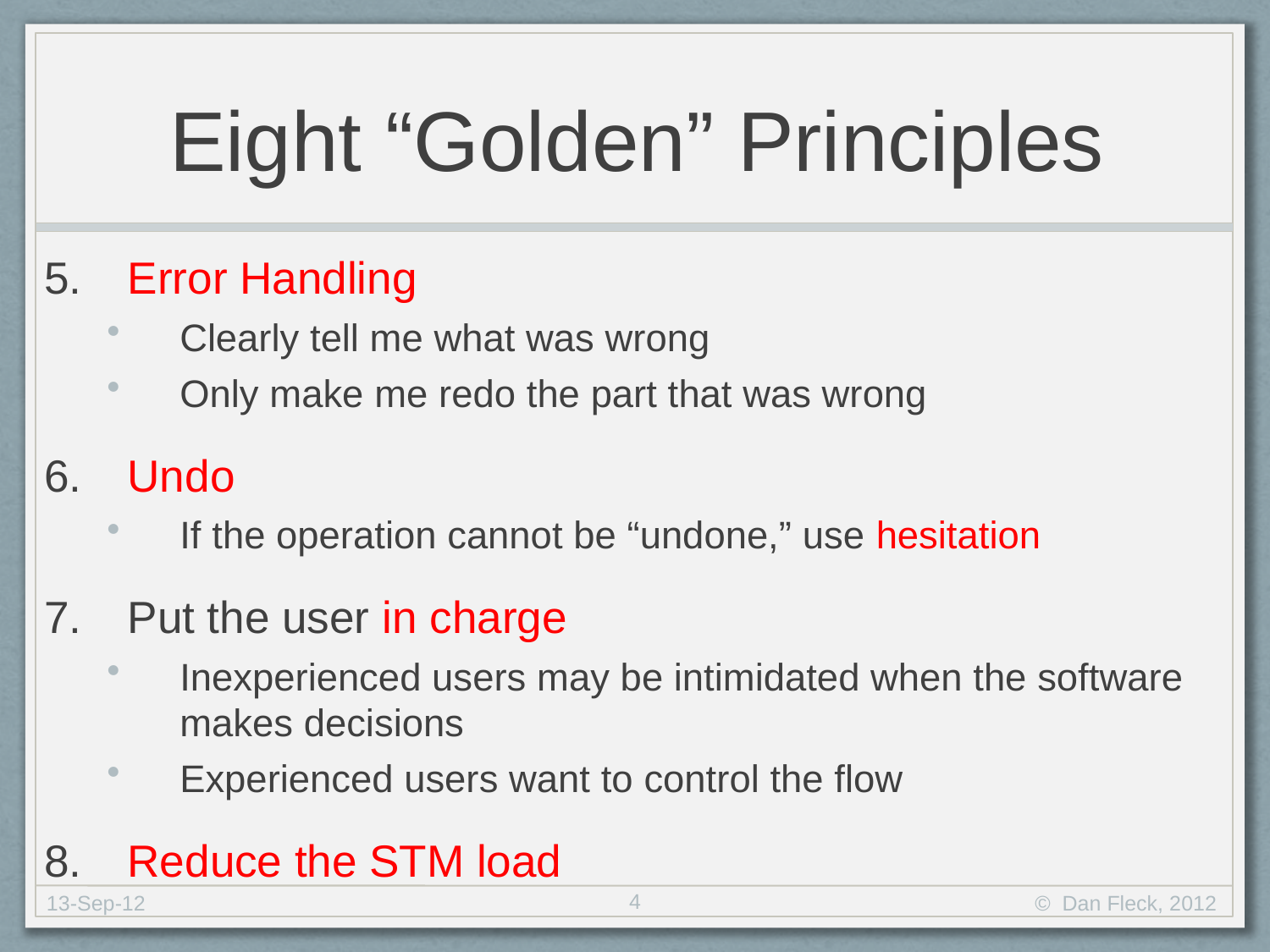

# Eight “Golden” Principles
Error Handling
Clearly tell me what was wrong
Only make me redo the part that was wrong
Undo
If the operation cannot be “undone,” use hesitation
Put the user in charge
Inexperienced users may be intimidated when the software makes decisions
Experienced users want to control the flow
Reduce the STM load
4
13-Sep-12
©  Dan Fleck, 2012